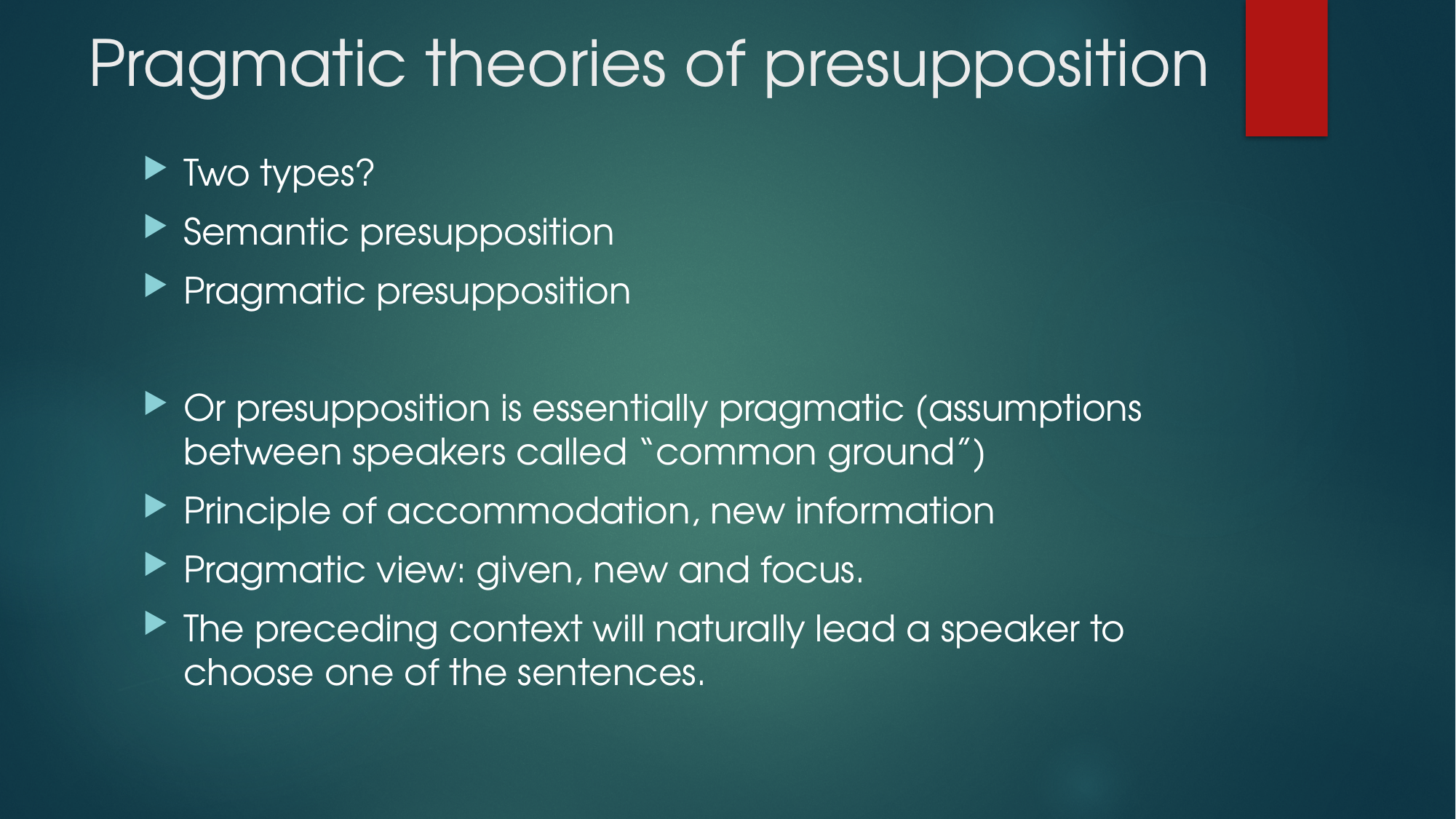

# Pragmatic theories of presupposition
Two types?
Semantic presupposition
Pragmatic presupposition

Or presupposition is essentially pragmatic (assumptions between speakers called “common ground”)
Principle of accommodation, new information
Pragmatic view: given, new and focus.
The preceding context will naturally lead a speaker to choose one of the sentences.